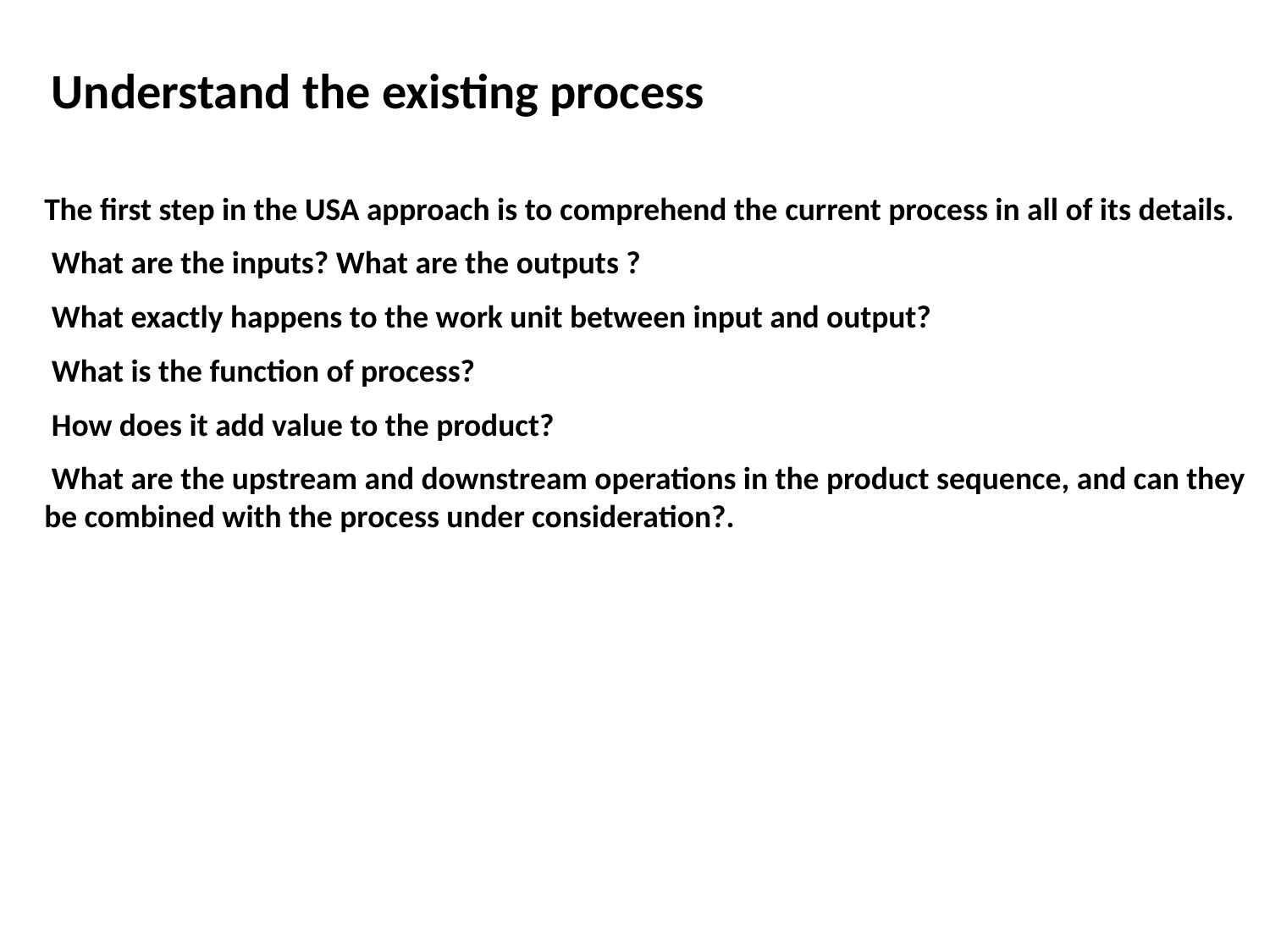

Understand the existing process

The first step in the USA approach is to comprehend the current process in all of its details.
 What are the inputs? What are the outputs ?
 What exactly happens to the work unit between input and output?
 What is the function of process?
 How does it add value to the product?
 What are the upstream and downstream operations in the product sequence, and can they be combined with the process under consideration?.